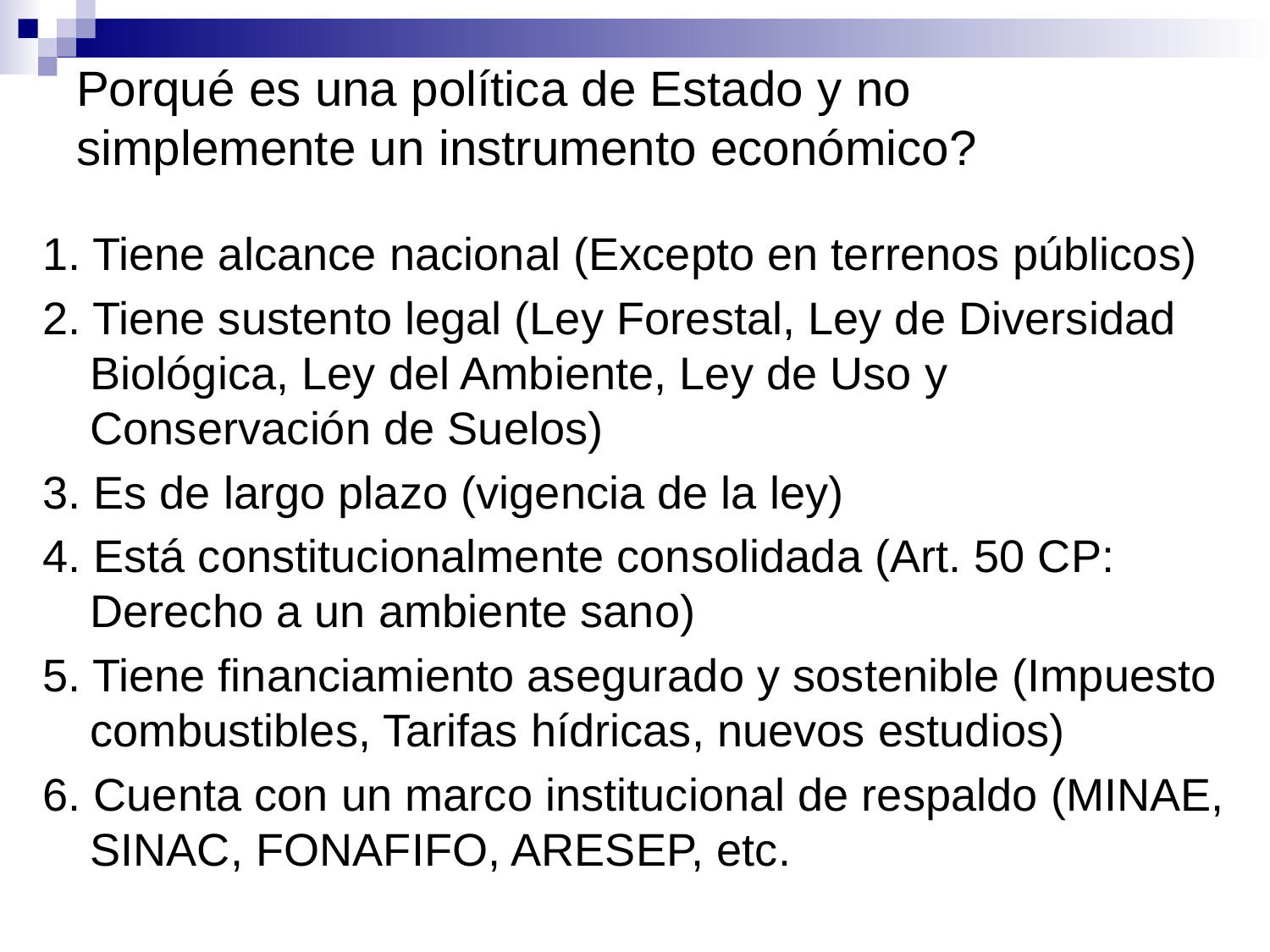

# Porqué es una política de Estado y no simplemente un instrumento económico?
1. Tiene alcance nacional (Excepto en terrenos públicos)
2. Tiene sustento legal (Ley Forestal, Ley de Diversidad Biológica, Ley del Ambiente, Ley de Uso y Conservación de Suelos)
3. Es de largo plazo (vigencia de la ley)
4. Está constitucionalmente consolidada (Art. 50 CP: Derecho a un ambiente sano)
5. Tiene financiamiento asegurado y sostenible (Impuesto combustibles, Tarifas hídricas, nuevos estudios)
6. Cuenta con un marco institucional de respaldo (MINAE, SINAC, FONAFIFO, ARESEP, etc.